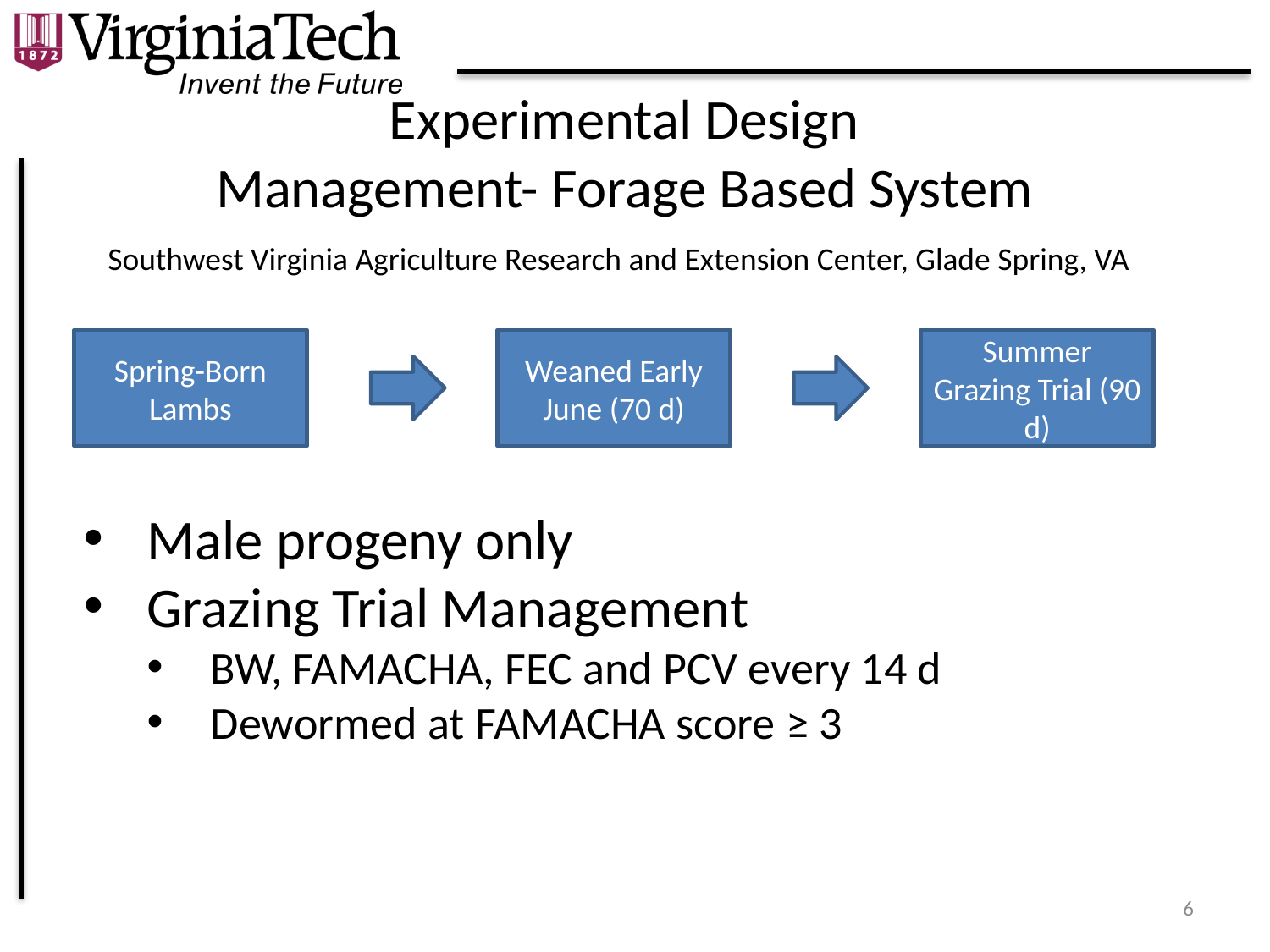

# Experimental Design Management- Forage Based System
Southwest Virginia Agriculture Research and Extension Center, Glade Spring, VA

Spring-Born Lambs
Weaned Early June (70 d)
Summer Grazing Trial (90 d)

Male progeny only
Grazing Trial Management
BW, FAMACHA, FEC and PCV every 14 d
Dewormed at FAMACHA score ≥ 3
6